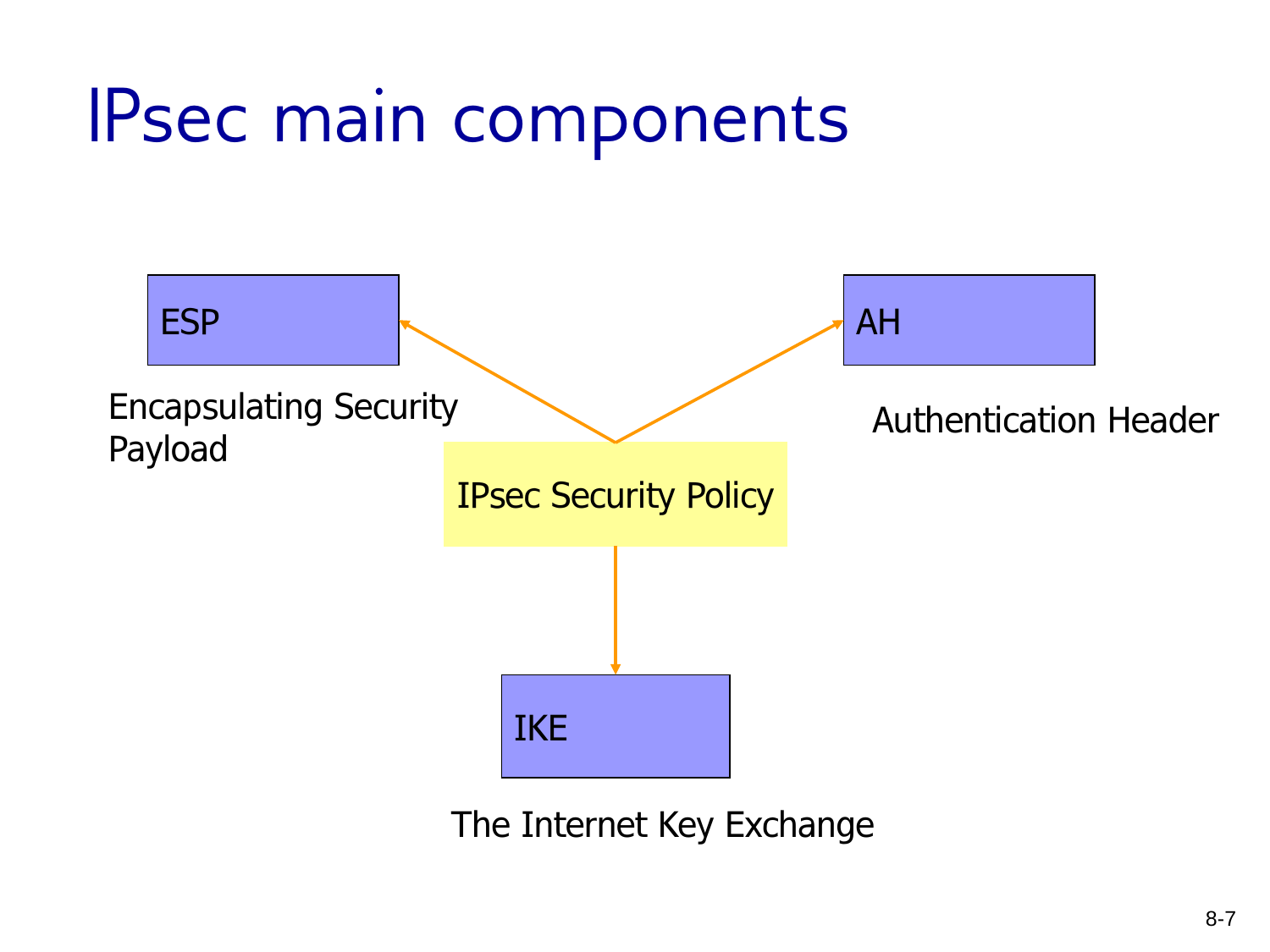

# IPsec main components
ESP
AH
Encapsulating Security
Payload
Authentication Header
IPsec Security Policy
IKE
The Internet Key Exchange